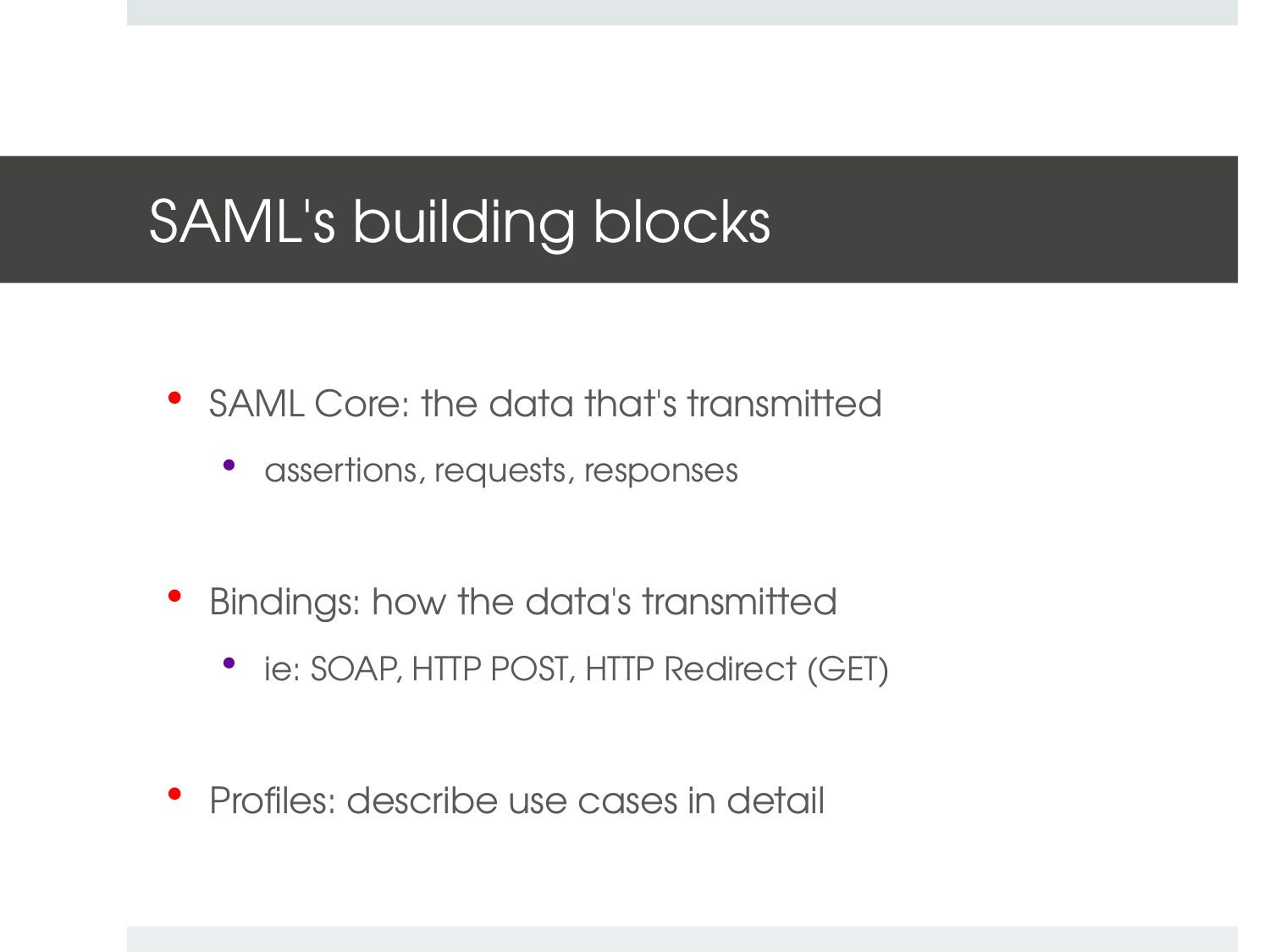

SAML's building blocks

SAML Core: the data that's transmitted
assertions, requests, responses

Bindings: how the data's transmitted
ie: SOAP, HTTP POST, HTTP Redirect (GET)

Profiles: describe use cases in detail